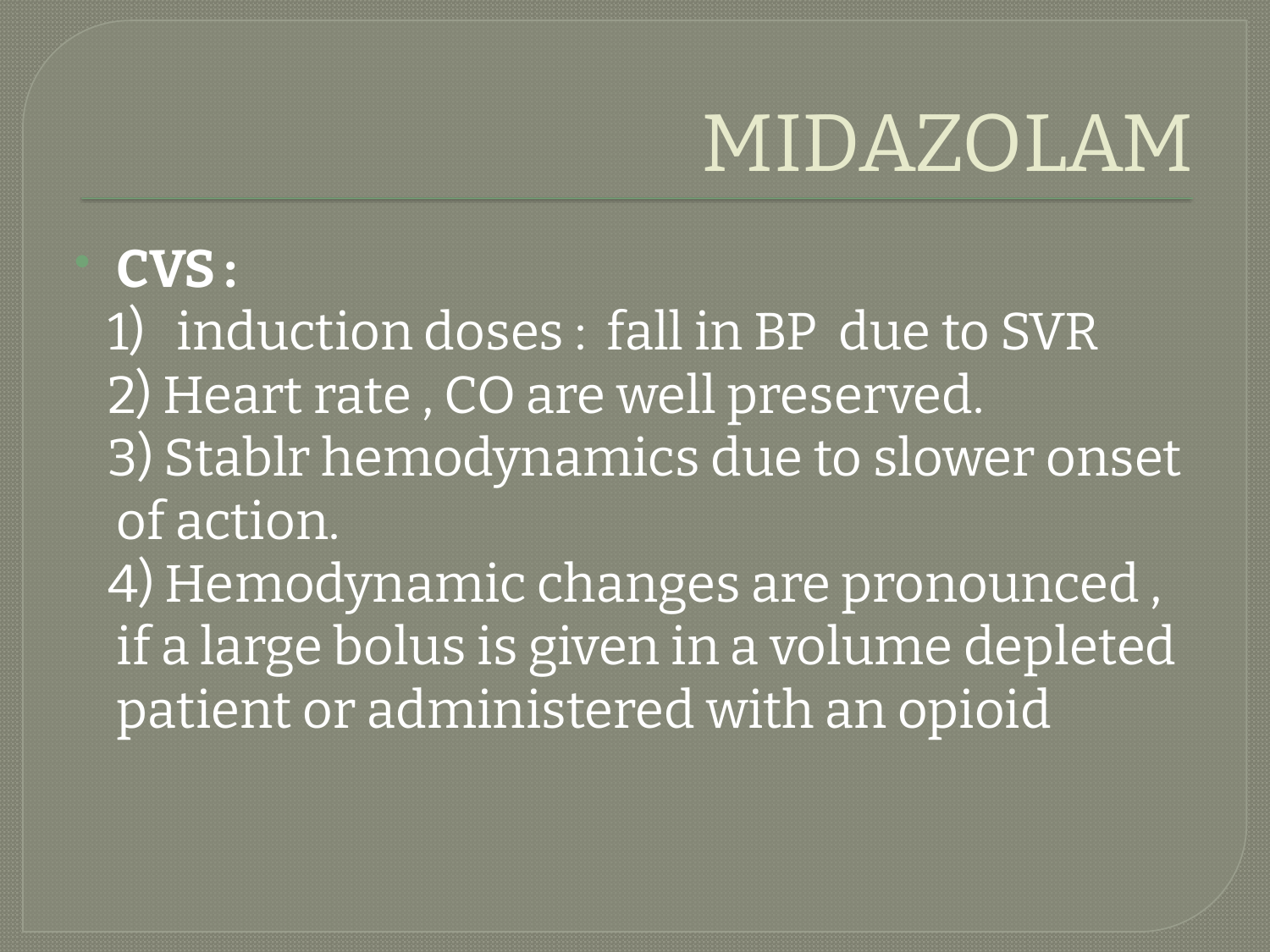

# MIDAZOLAM
CVS :
   1)   induction doses :  fall in BP  due to SVR
   2) Heart rate , CO are well preserved.
   3) Stablr hemodynamics due to slower onset of action.
   4) Hemodynamic changes are pronounced , if a large bolus is given in a volume depleted patient or administered with an opioid